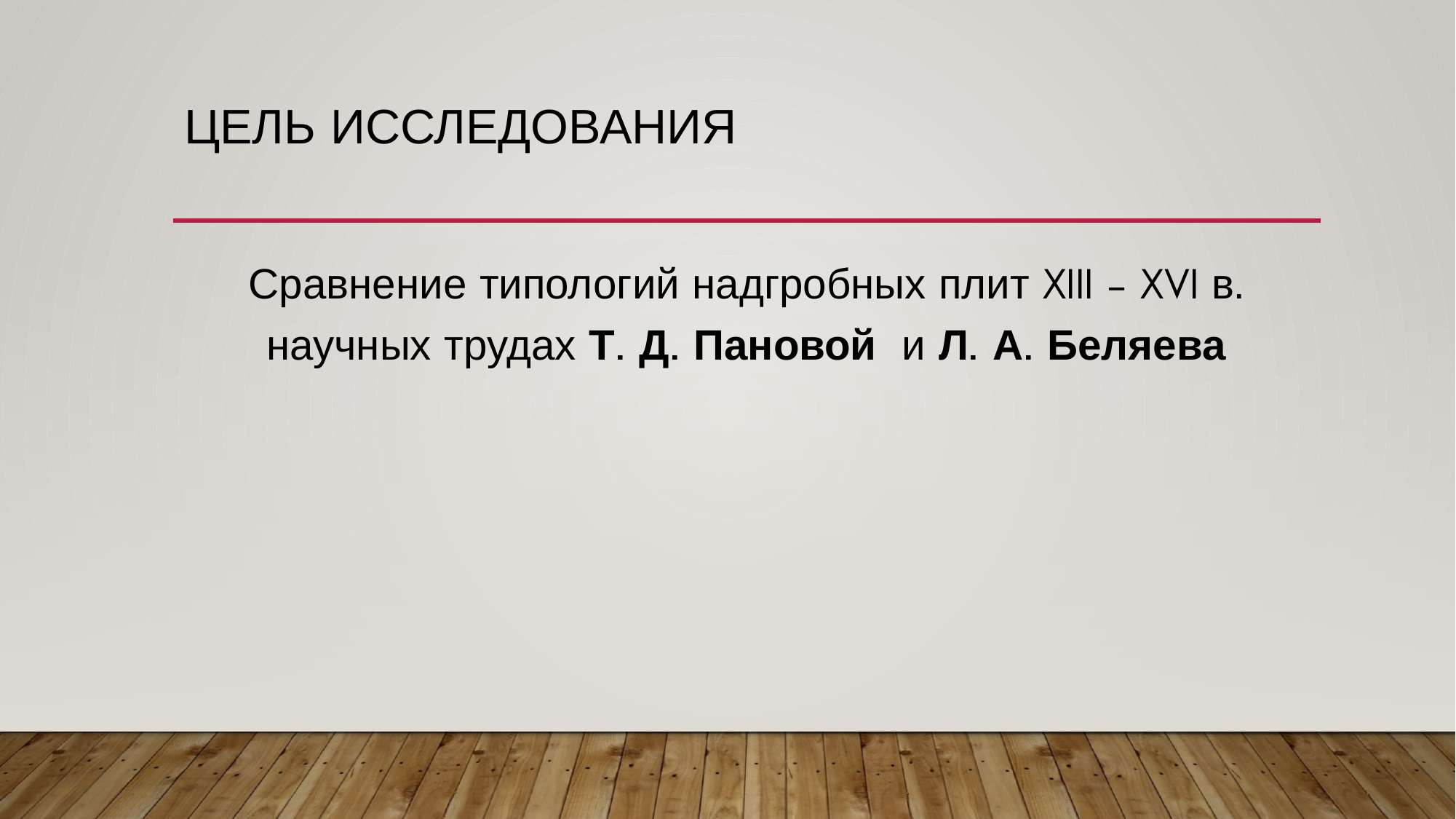

# Цель исследования
Сравнение типологий надгробных плит XIII – XVI в. научных трудах Т. Д. Пановой  и Л. А. Беляева